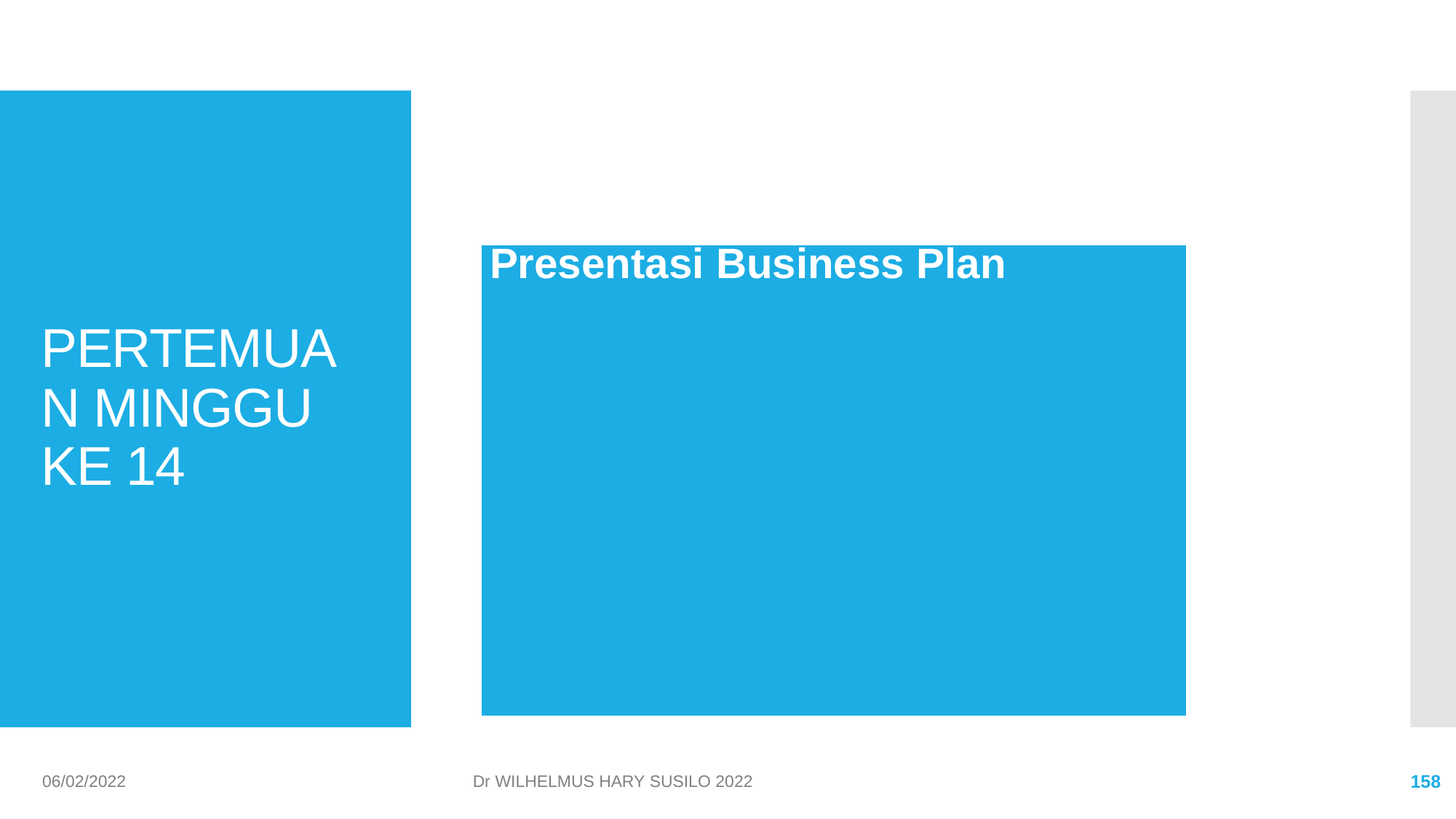

# PERTEMUAN MINGGU KE 14
| Presentasi Business Plan |
| --- |
06/02/2022
Dr WILHELMUS HARY SUSILO 2022
158